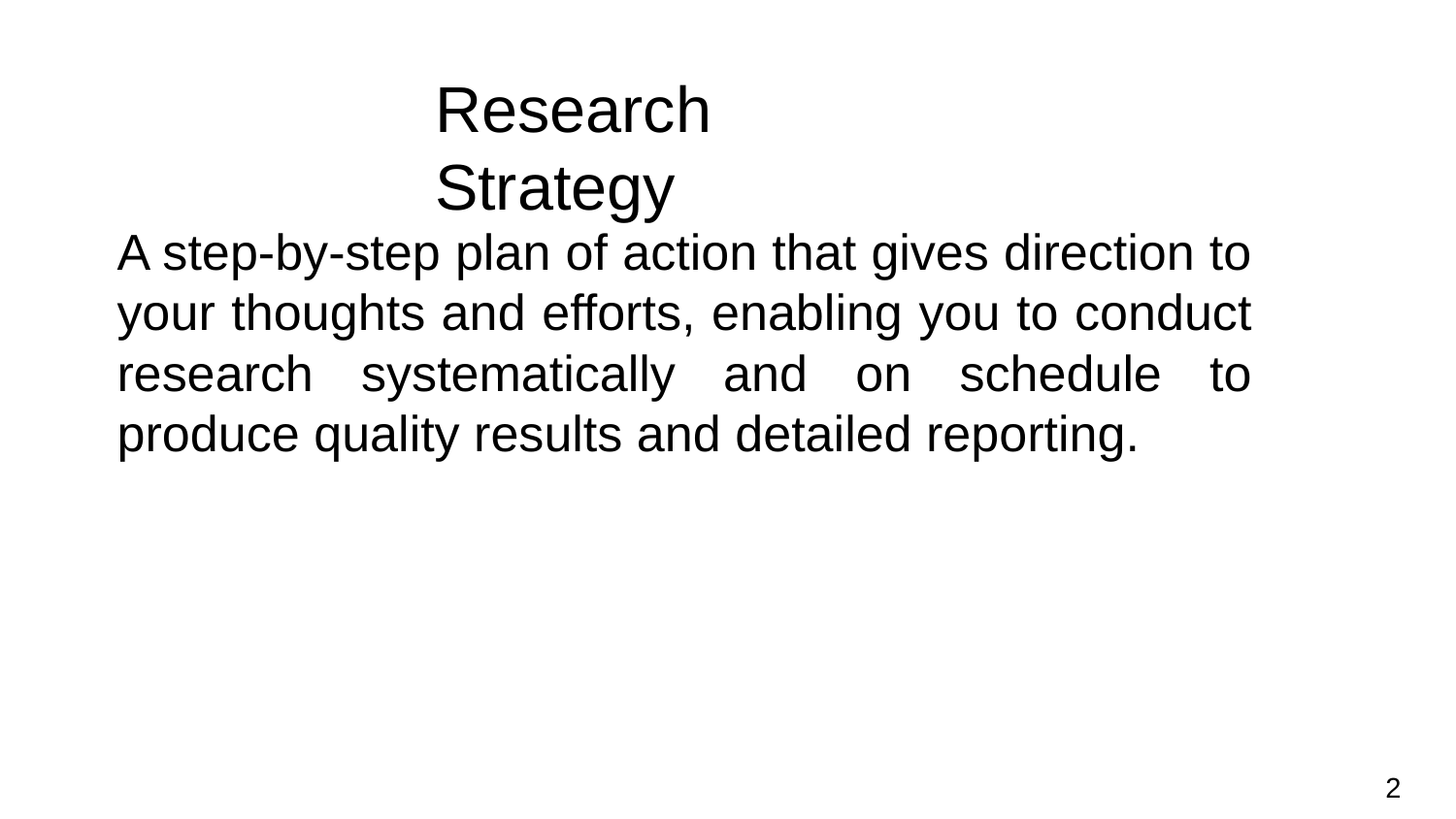

Research Strategy
A step-by-step plan of action that gives direction to your thoughts and efforts, enabling you to conduct research systematically and on schedule to produce quality results and detailed reporting.
2